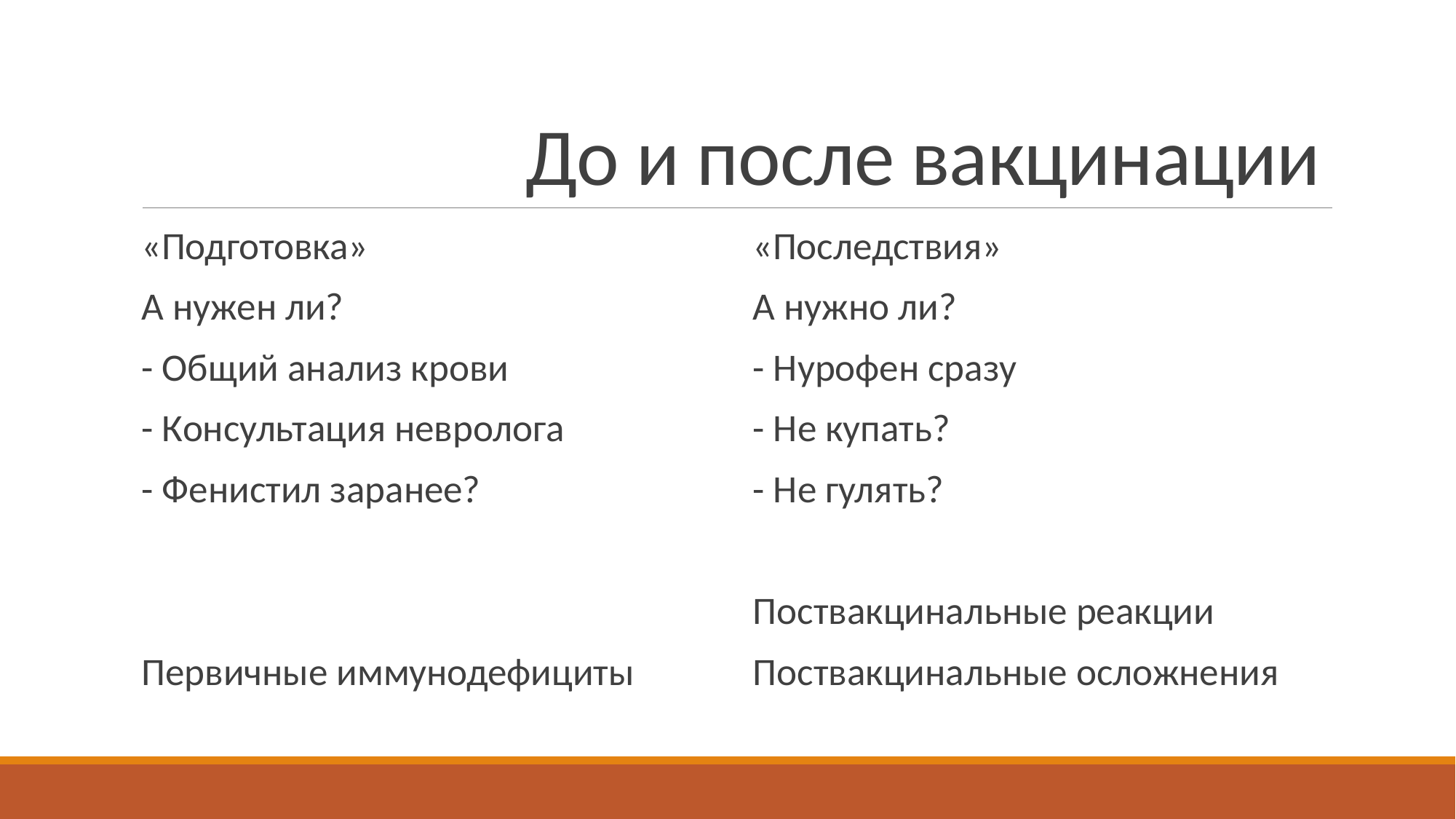

# До и после вакцинации
«Подготовка»
А нужен ли?
- Общий анализ крови
- Консультация невролога
- Фенистил заранее?

Первичные иммунодефициты
«Последствия»
А нужно ли?
- Нурофен сразу
- Не купать?
- Не гулять?

Поствакцинальные реакции
Поствакцинальные осложнения